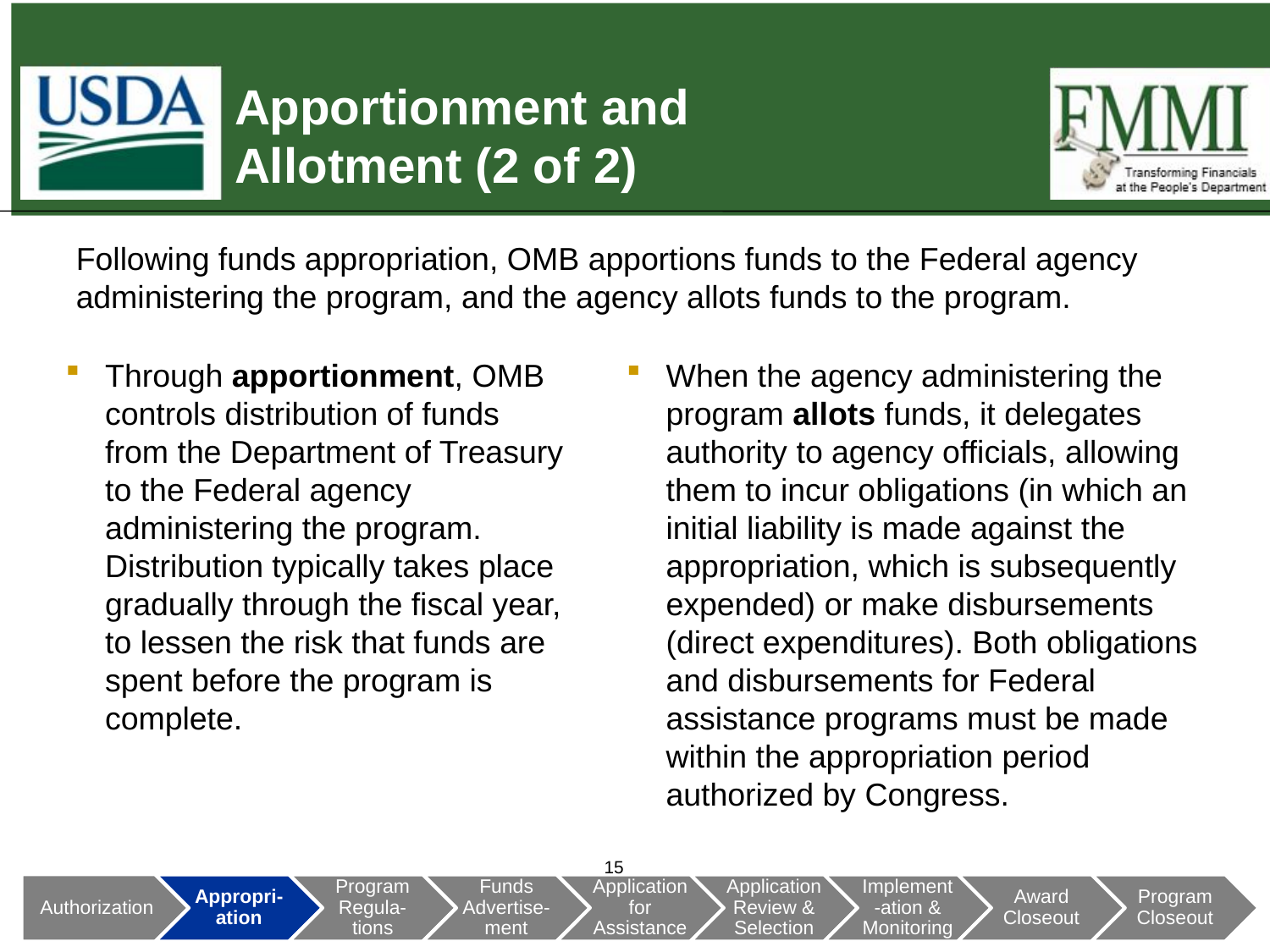

# Apportionment and Allotment (2 of 2)
Following funds appropriation, OMB apportions funds to the Federal agency administering the program, and the agency allots funds to the program.

Through apportionment, OMB controls distribution of funds from the Department of Treasury to the Federal agency administering the program. Distribution typically takes place gradually through the fiscal year, to lessen the risk that funds are spent before the program is complete.

When the agency administering the program allots funds, it delegates authority to agency officials, allowing them to incur obligations (in which an initial liability is made against the appropriation, which is subsequently expended) or make disbursements (direct expenditures). Both obligations and disbursements for Federal assistance programs must be made within the appropriation period authorized by Congress.

Authorization
Appropri-ation
Program Regula-tions
Funds Advertise-ment
Application for Assistance
Application Review & Selection
Implement-ation & Monitoring
Award Closeout
Program Closeout
15